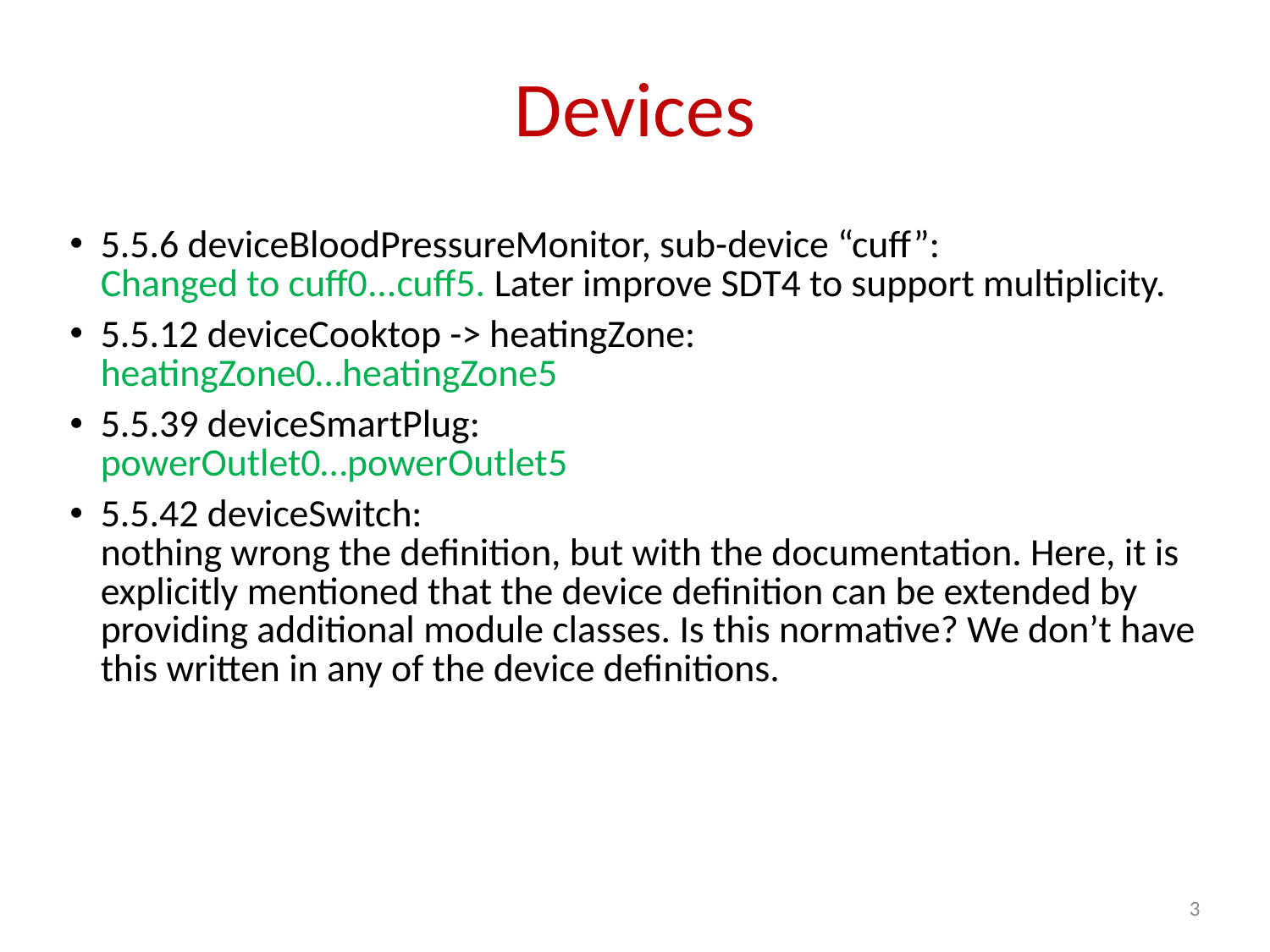

Devices
5.5.6 deviceBloodPressureMonitor, sub-device “cuff”:
Changed to cuff0...cuff5. Later improve SDT4 to support multiplicity.
5.5.12 deviceCooktop -> heatingZone:
heatingZone0…heatingZone5
5.5.39 deviceSmartPlug:
powerOutlet0…powerOutlet5
5.5.42 deviceSwitch:
nothing wrong the definition, but with the documentation. Here, it is explicitly mentioned that the device definition can be extended by providing additional module classes. Is this normative? We don’t have this written in any of the device definitions.
3